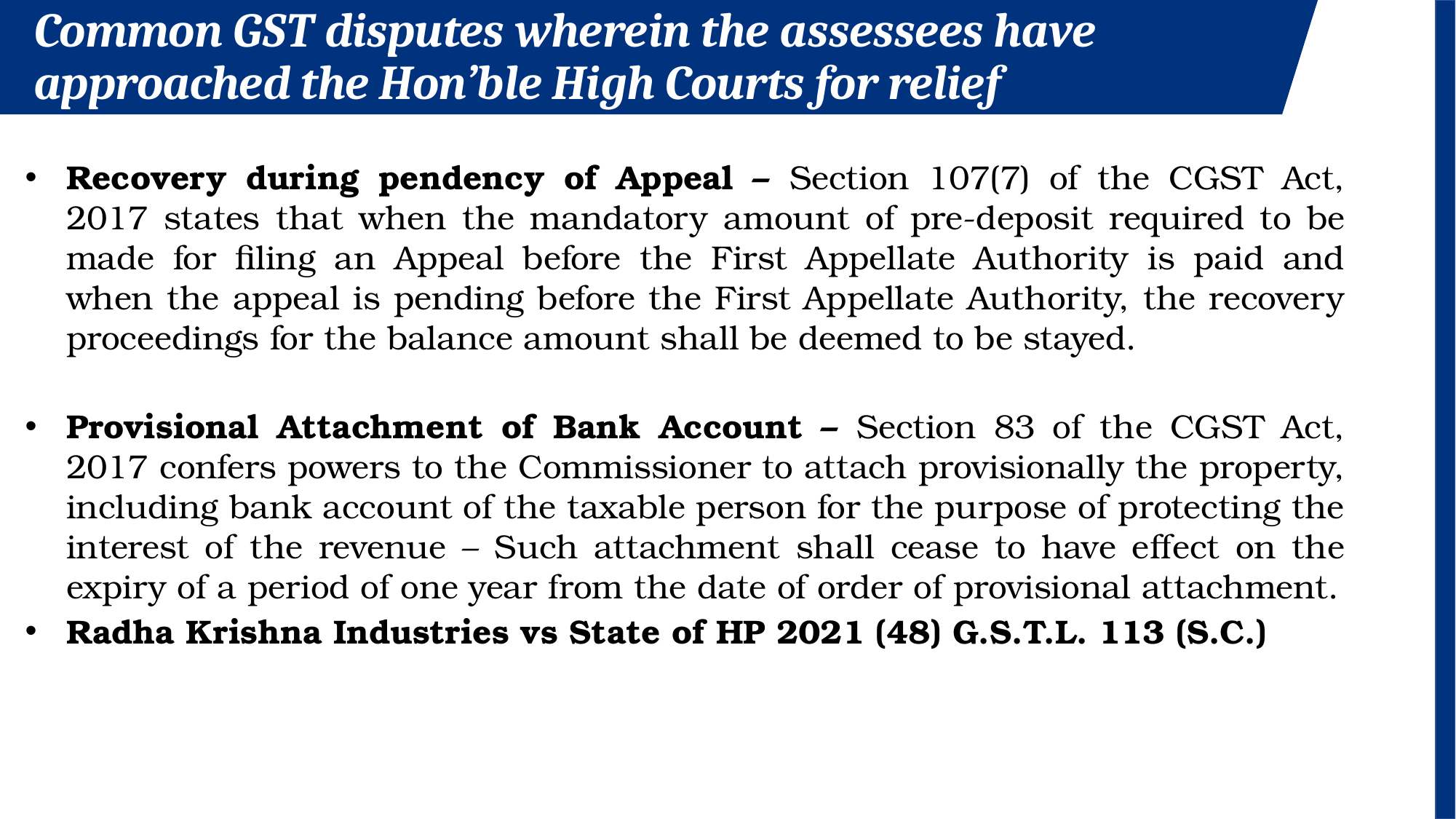

Common GST disputes wherein the assessees have approached the Hon’ble High Courts for relief
Recovery during pendency of Appeal – Section 107(7) of the CGST Act, 2017 states that when the mandatory amount of pre-deposit required to be made for filing an Appeal before the First Appellate Authority is paid and when the appeal is pending before the First Appellate Authority, the recovery proceedings for the balance amount shall be deemed to be stayed.

Provisional Attachment of Bank Account – Section 83 of the CGST Act, 2017 confers powers to the Commissioner to attach provisionally the property, including bank account of the taxable person for the purpose of protecting the interest of the revenue – Such attachment shall cease to have effect on the expiry of a period of one year from the date of order of provisional attachment.
Radha Krishna Industries vs State of HP 2021 (48) G.S.T.L. 113 (S.C.)